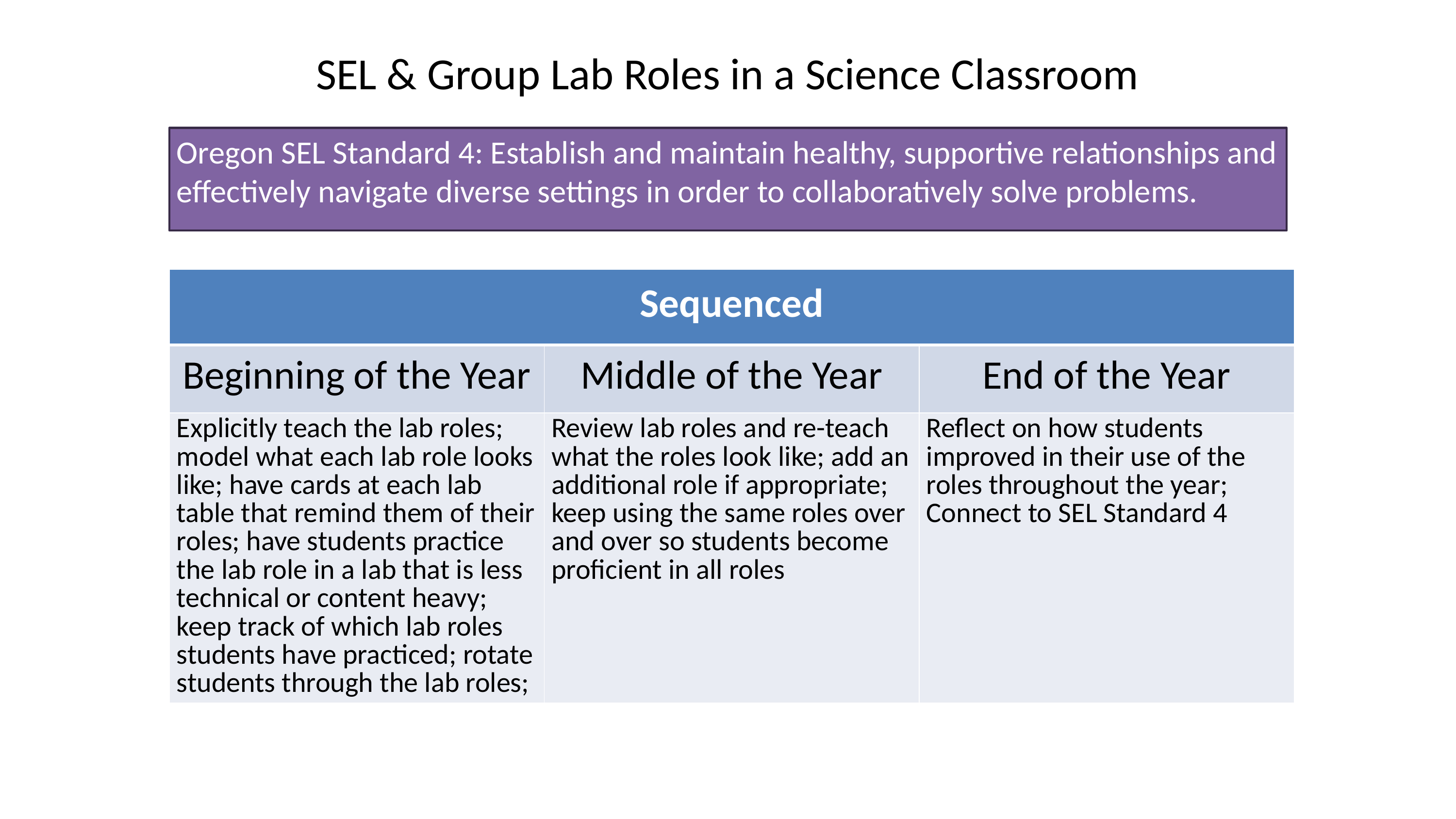

# SEL & Group Lab Roles in a Science Classroom
Oregon SEL Standard 4: Establish and maintain healthy, supportive relationships and effectively navigate diverse settings in order to collaboratively solve problems.

| Sequenced |  |  |
| --- | --- | --- |
| Beginning of the Year | Middle of the Year | End of the Year |
| Explicitly teach the lab roles; model what each lab role looks like; have cards at each lab table that remind them of their roles; have students practice the lab role in a lab that is less technical or content heavy; keep track of which lab roles students have practiced; rotate students through the lab roles; | Review lab roles and re-teach what the roles look like; add an additional role if appropriate; keep using the same roles over and over so students become proficient in all roles | Reflect on how students improved in their use of the roles throughout the year; Connect to SEL Standard 4 |